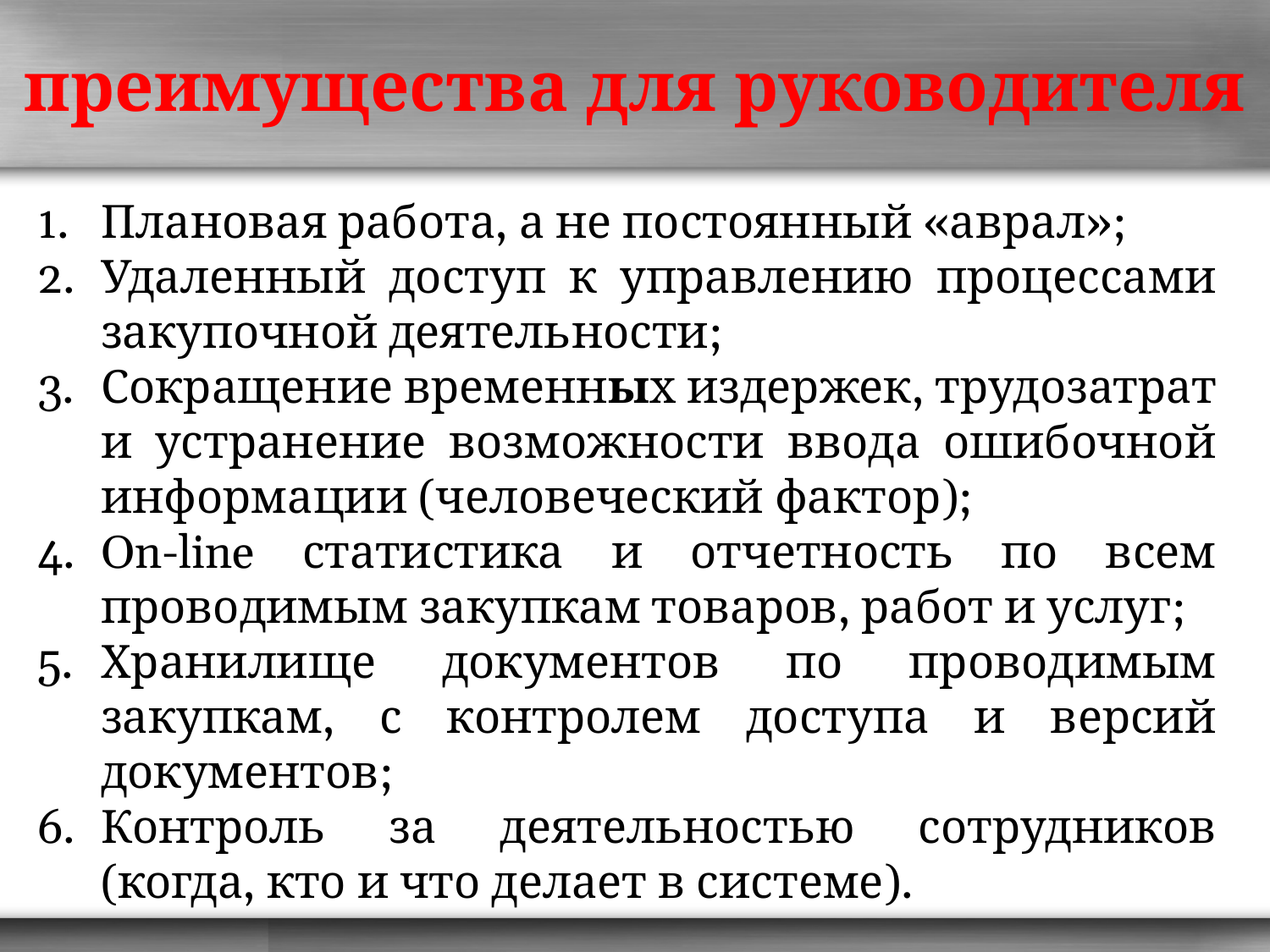

преимущества для руководителя
Плановая работа, а не постоянный «аврал»;
Удаленный доступ к управлению процессами закупочной деятельности;
Сокращение временных издержек, трудозатрат и устранение возможности ввода ошибочной информации (человеческий фактор);
On-line статистика и отчетность по всем проводимым закупкам товаров, работ и услуг;
Хранилище документов по проводимым закупкам, с контролем доступа и версий документов;
Контроль за деятельностью сотрудников (когда, кто и что делает в системе).